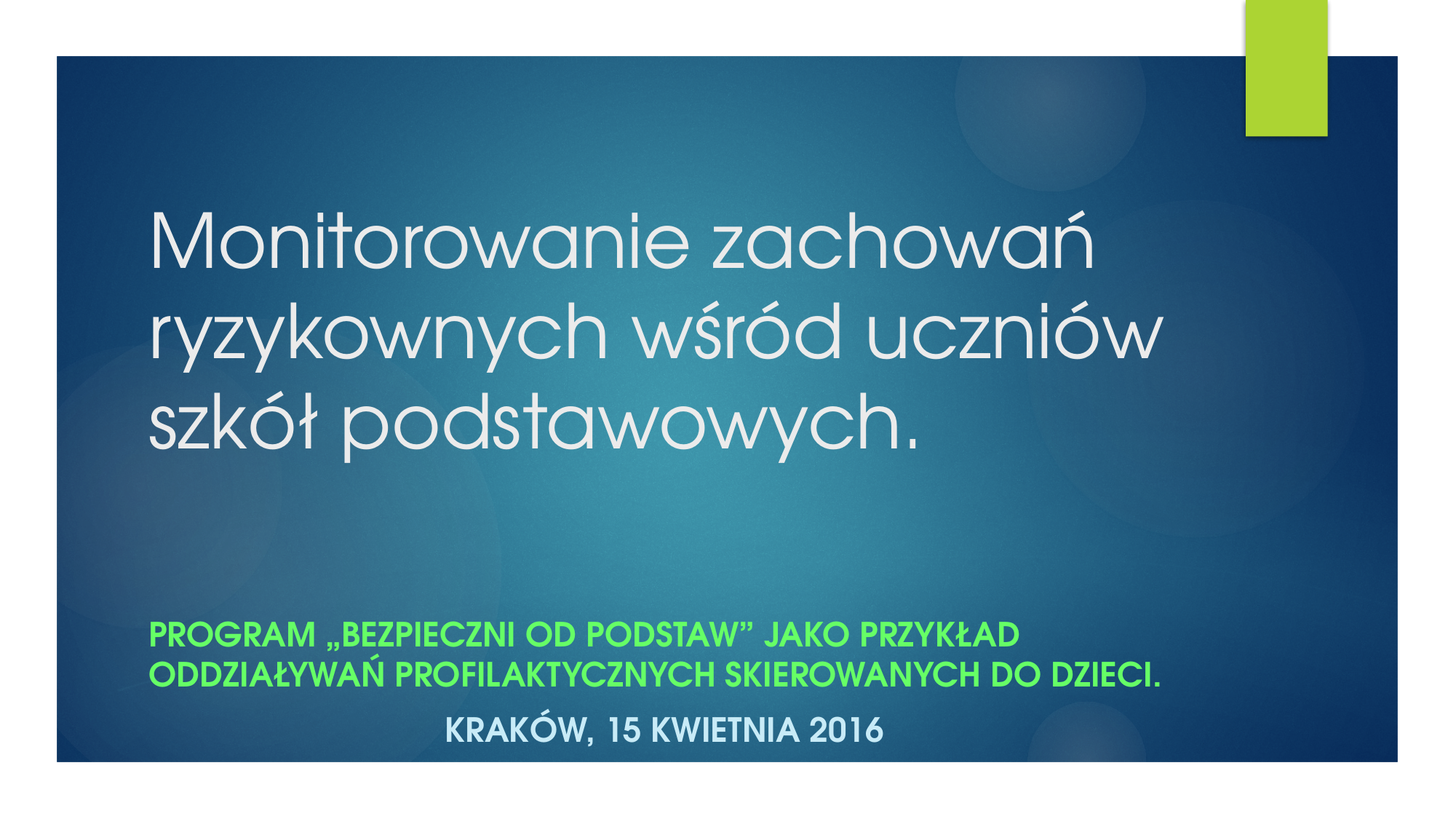

# Monitorowanie zachowań ryzykownych wśród uczniów szkół podstawowych.
Program „Bezpieczni od podstaw” jako przykład oddziaływań profilaktycznych skierowanych do dzieci.
Kraków, 15 kwietnia 2016